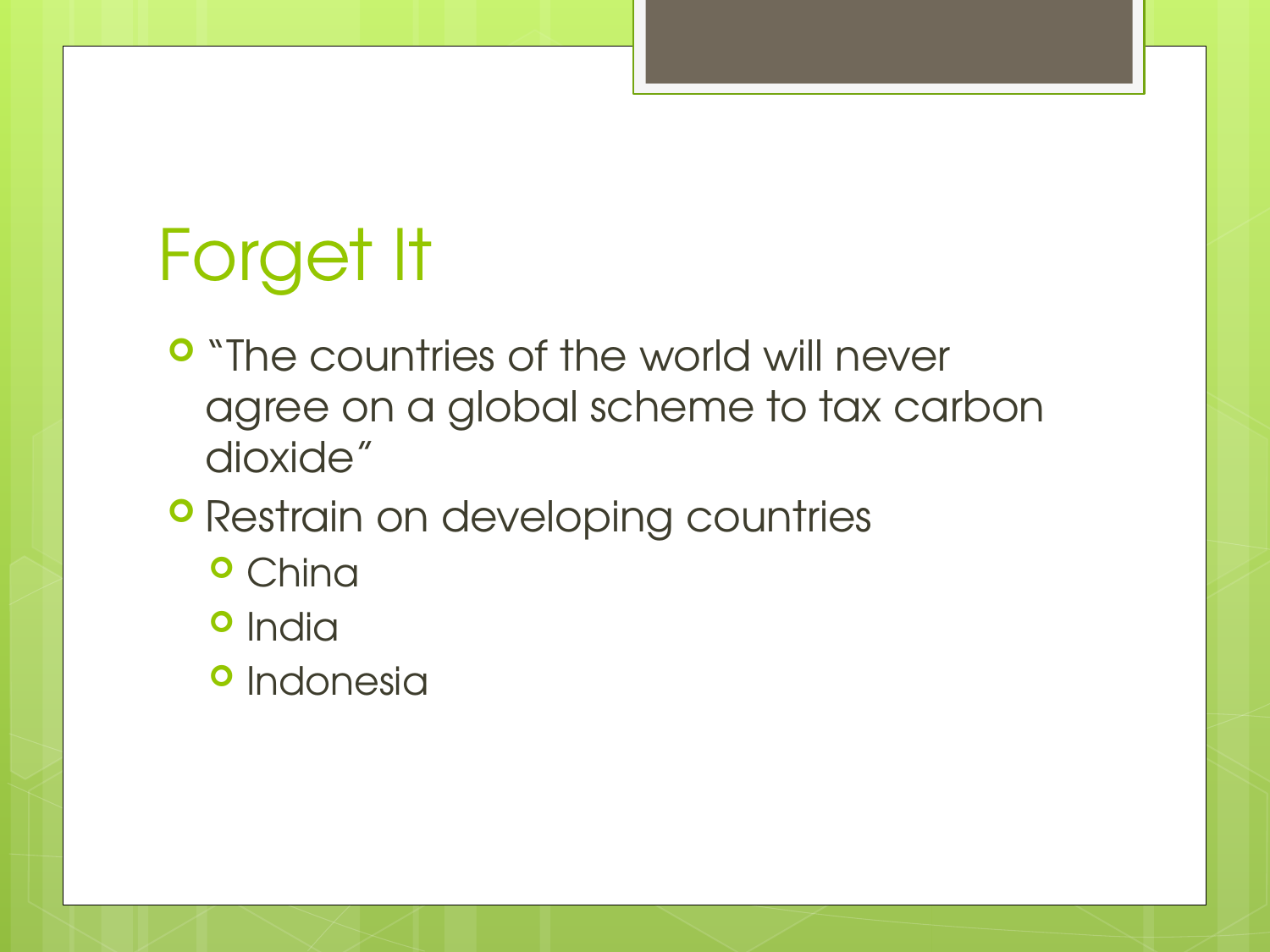

# Forget It
“The countries of the world will never agree on a global scheme to tax carbon dioxide”
Restrain on developing countries
China
India
Indonesia